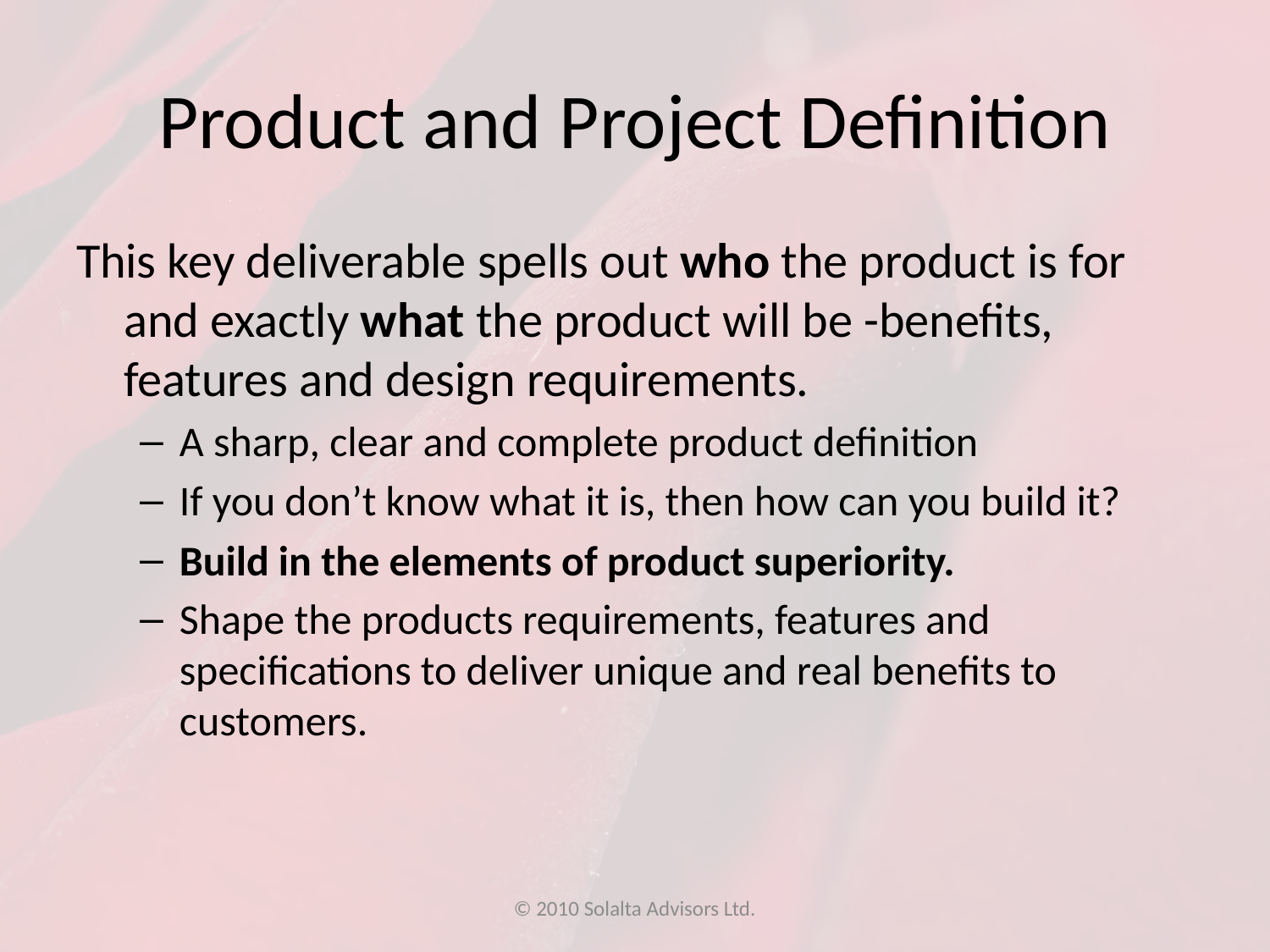

# Product and Project Definition
This key deliverable spells out who the product is for and exactly what the product will be -benefits, features and design requirements.
A sharp, clear and complete product definition
If you don’t know what it is, then how can you build it?
Build in the elements of product superiority.
Shape the products requirements, features and specifications to deliver unique and real benefits to customers.
© 2010 Solalta Advisors Ltd.